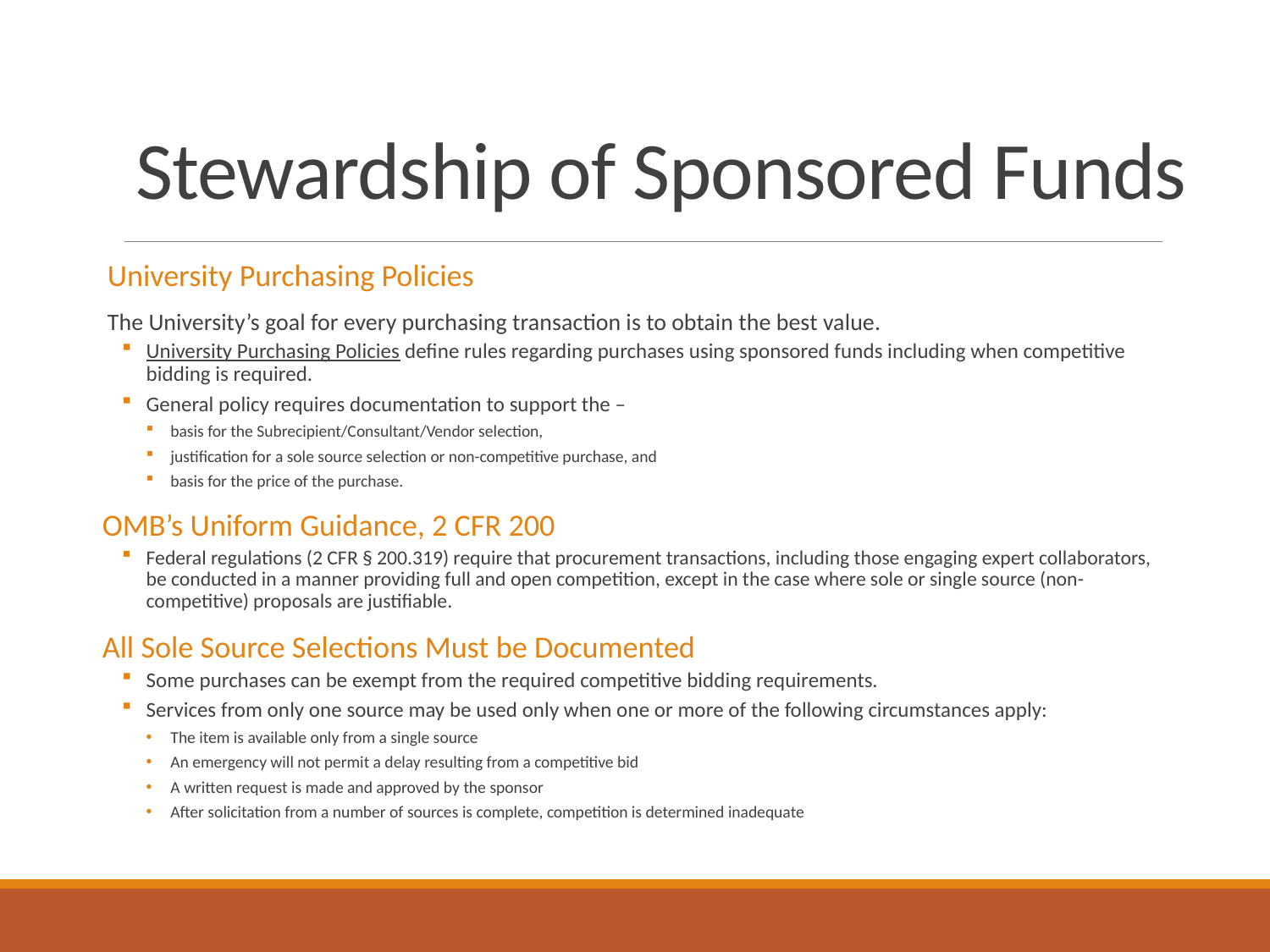

# Stewardship of Sponsored Funds
University Purchasing Policies
The University’s goal for every purchasing transaction is to obtain the best value.
University Purchasing Policies define rules regarding purchases using sponsored funds including when competitive bidding is required.
General policy requires documentation to support the –
basis for the Subrecipient/Consultant/Vendor selection,
justification for a sole source selection or non-competitive purchase, and
basis for the price of the purchase.
 OMB’s Uniform Guidance, 2 CFR 200
Federal regulations (2 CFR § 200.319) require that procurement transactions, including those engaging expert collaborators, be conducted in a manner providing full and open competition, except in the case where sole or single source (non-competitive) proposals are justifiable.
 All Sole Source Selections Must be Documented
Some purchases can be exempt from the required competitive bidding requirements.
Services from only one source may be used only when one or more of the following circumstances apply:
The item is available only from a single source
An emergency will not permit a delay resulting from a competitive bid
A written request is made and approved by the sponsor
After solicitation from a number of sources is complete, competition is determined inadequate